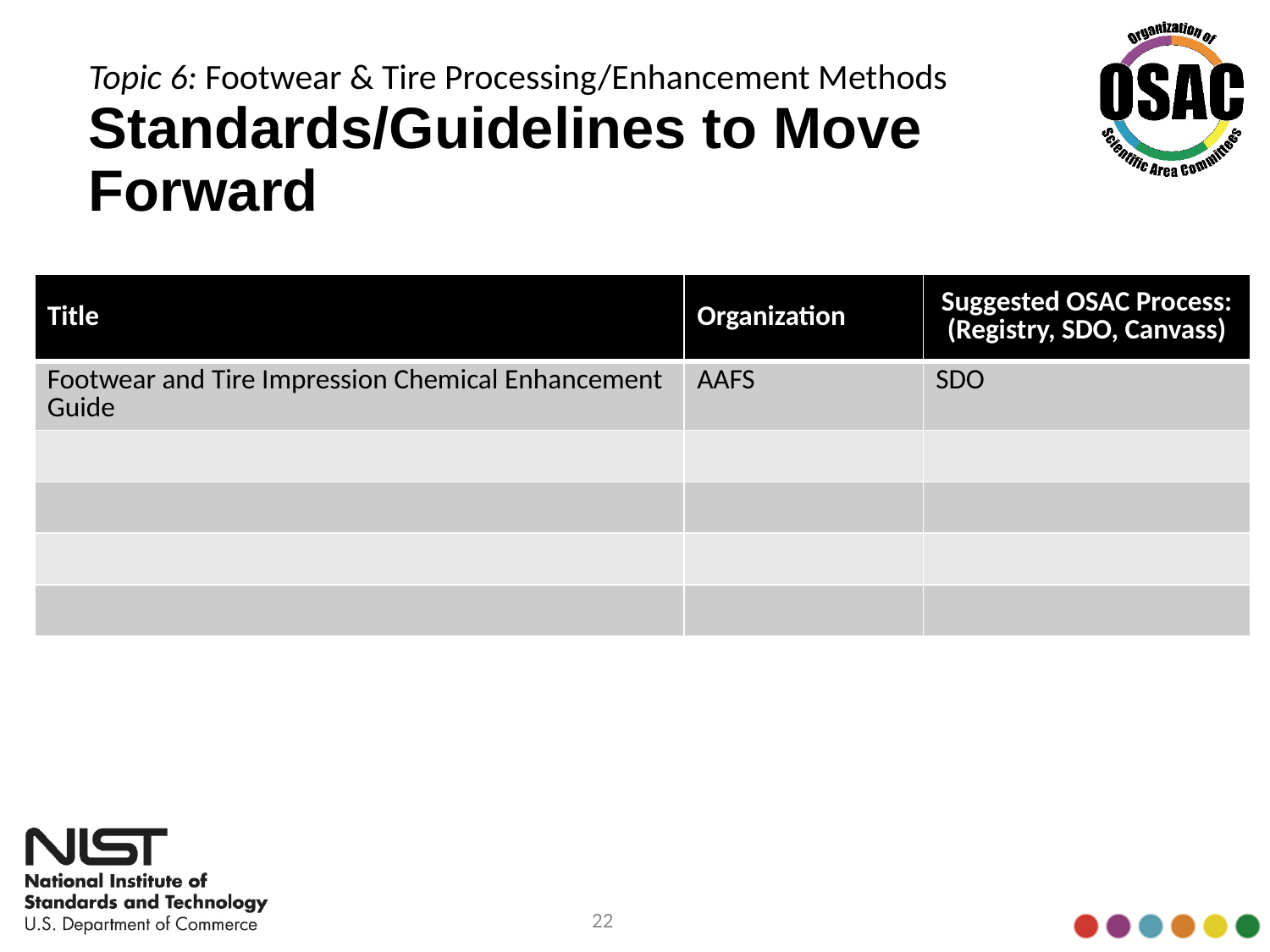

Topic 6: Footwear & Tire Processing/Enhancement Methods
# Standards/Guidelines to Move Forward
| Title | Organization | Suggested OSAC Process: (Registry, SDO, Canvass) |
| --- | --- | --- |
| Footwear and Tire Impression Chemical Enhancement Guide | AAFS | SDO |
|  |  |  |
|  |  |  |
|  |  |  |
|  |  |  |
22